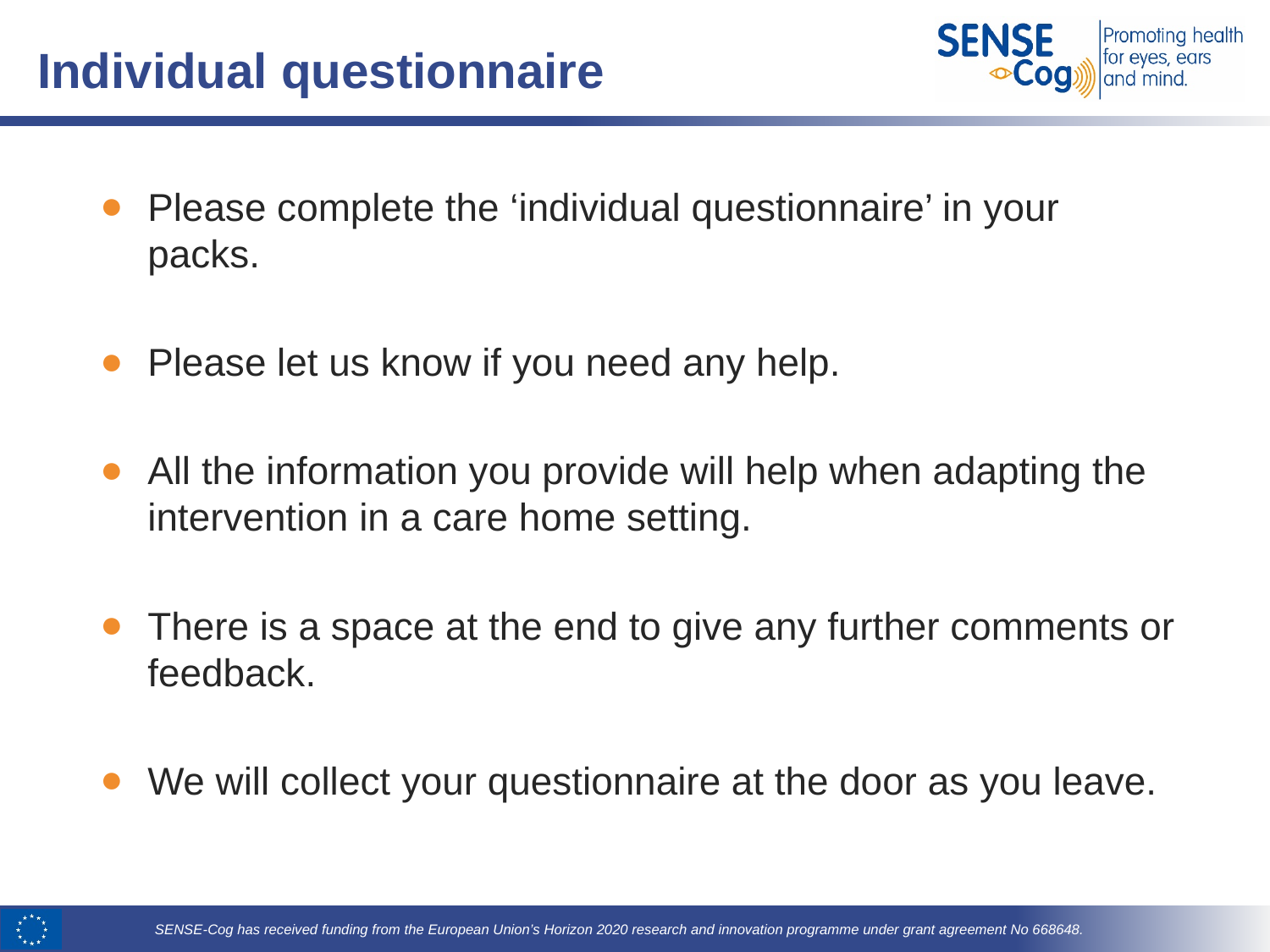

# Individual questionnaire
Please complete the ‘individual questionnaire’ in your packs.

Please let us know if you need any help.

All the information you provide will help when adapting the intervention in a care home setting.

There is a space at the end to give any further comments or feedback.

We will collect your questionnaire at the door as you leave.